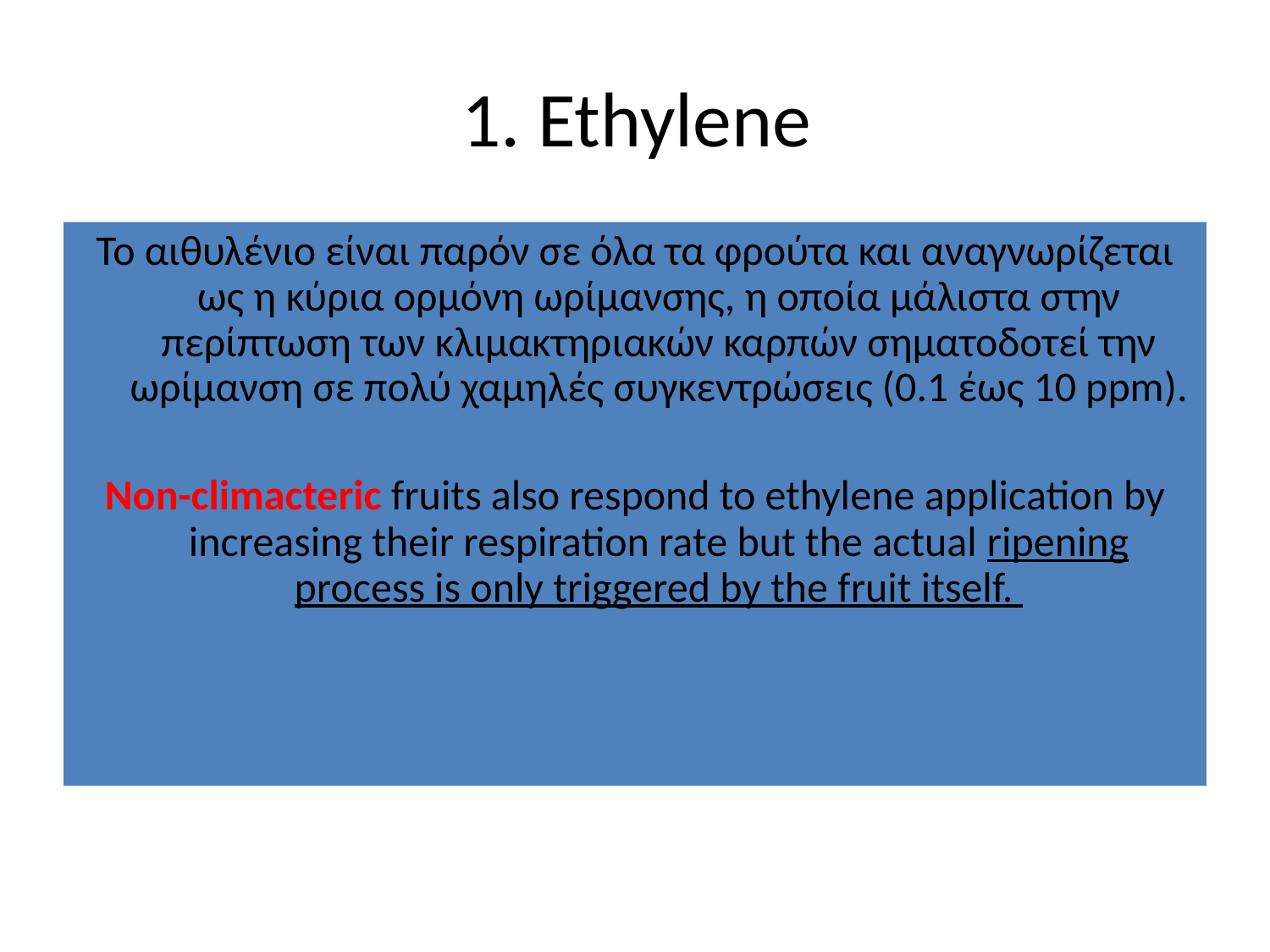

# 1. Ethylene
To αιθυλένιο είναι παρόν σε όλα τα φρούτα και αναγνωρίζεται ως η κύρια ορμόνη ωρίμανσης, η οποία μάλιστα στην περίπτωση των κλιμακτηριακών καρπών σηματοδοτεί την ωρίμανση σε πολύ χαμηλές συγκεντρώσεις (0.1 έως 10 ppm).

Non-climacteric fruits also respond to ethylene application by increasing their respiration rate but the actual ripening process is only triggered by the fruit itself.